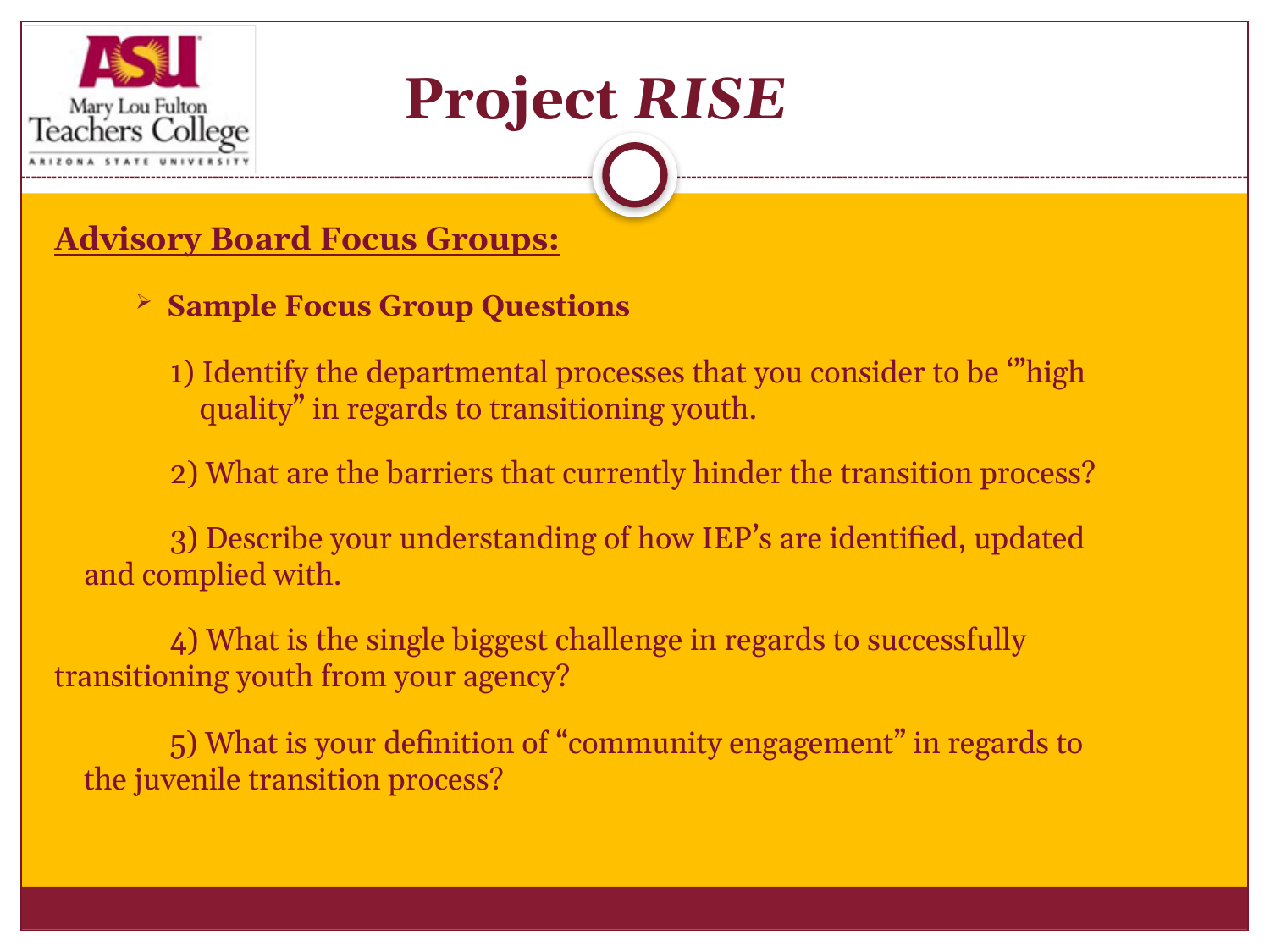

# Project RISE 12
Advisory Board Focus Groups:

Sample Focus Group Questions

	1) Identify the departmental processes that you consider to be ‘”high 		    quality” in regards to transitioning youth.

	2) What are the barriers that currently hinder the transition process?

	3) Describe your understanding of how IEP’s are identified, updated 	  	     and complied with.

	4) What is the single biggest challenge in regards to successfully 		     transitioning youth from your agency?

	5) What is your definition of “community engagement” in regards to 	     	     the juvenile transition process?